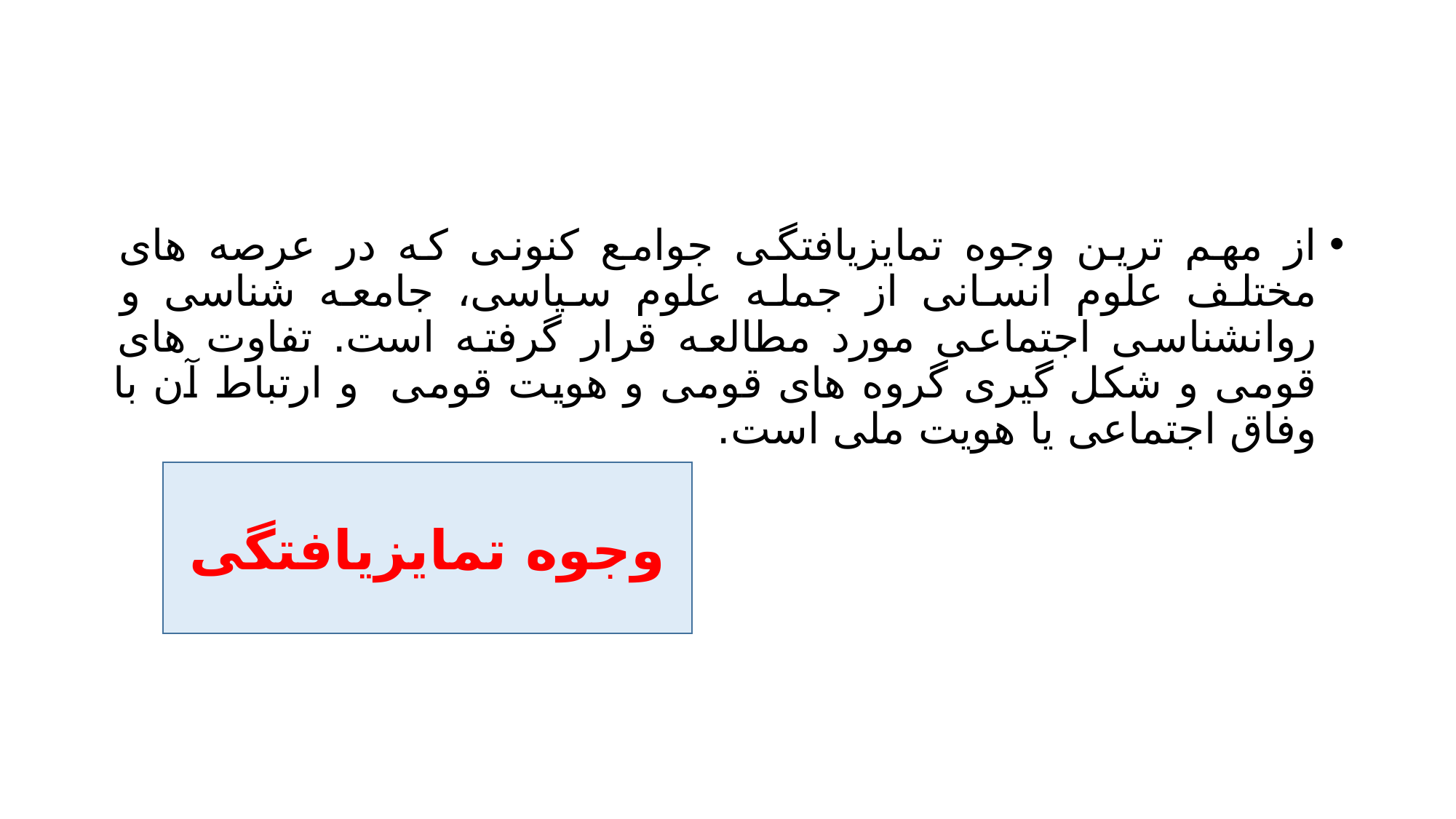

#
از مهم ترین وجوه تمایزیافتگی جوامع کنونی که در عرصه های مختلف علوم انسانی از جمله علوم سیاسی، جامعه شناسی و روانشناسی اجتماعی مورد مطالعه قرار گرفته است. تفاوت های قومی و شکل گیری گروه های قومی و هویت قومی  و ارتباط آن با وفاق اجتماعی یا هویت ملی است.
وجوه تمایزیافتگی